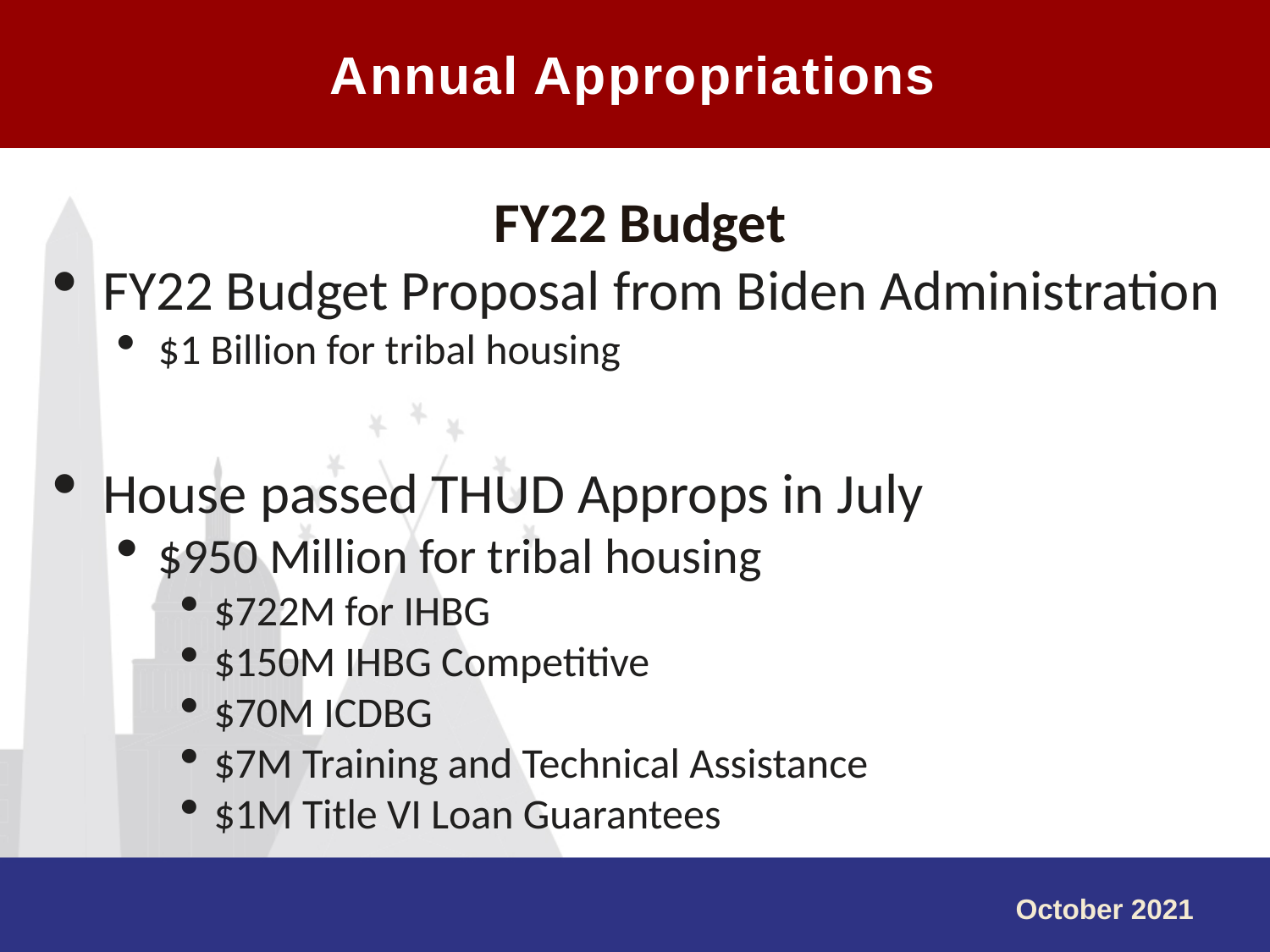

Annual Appropriations
#
FY22 Budget
FY22 Budget Proposal from Biden Administration
$1 Billion for tribal housing

House passed THUD Approps in July
$950 Million for tribal housing
$722M for IHBG
$150M IHBG Competitive
$70M ICDBG
$7M Training and Technical Assistance
$1M Title VI Loan Guarantees

October 2021